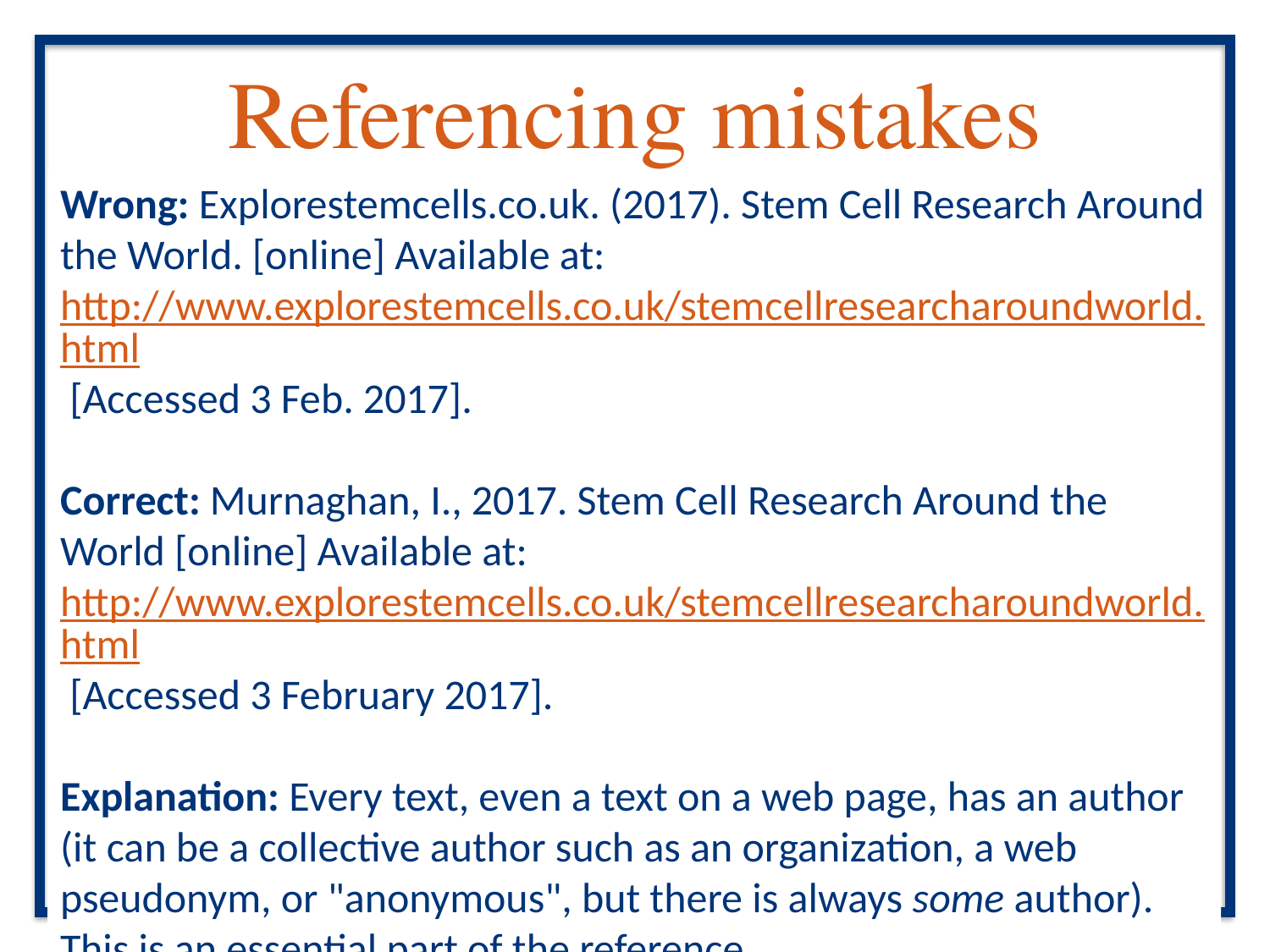

# Referencing mistakes
Wrong: Explorestemcells.co.uk. (2017). Stem Cell Research Around the World. [online] Available at: http://www.explorestemcells.co.uk/stemcellresearcharoundworld.html [Accessed 3 Feb. 2017].

Correct: Murnaghan, I., 2017. Stem Cell Research Around the World [online] Available at: http://www.explorestemcells.co.uk/stemcellresearcharoundworld.html [Accessed 3 February 2017].

Explanation: Every text, even a text on a web page, has an author (it can be a collective author such as an organization, a web pseudonym, or "anonymous", but there is always some author). This is an essential part of the reference.